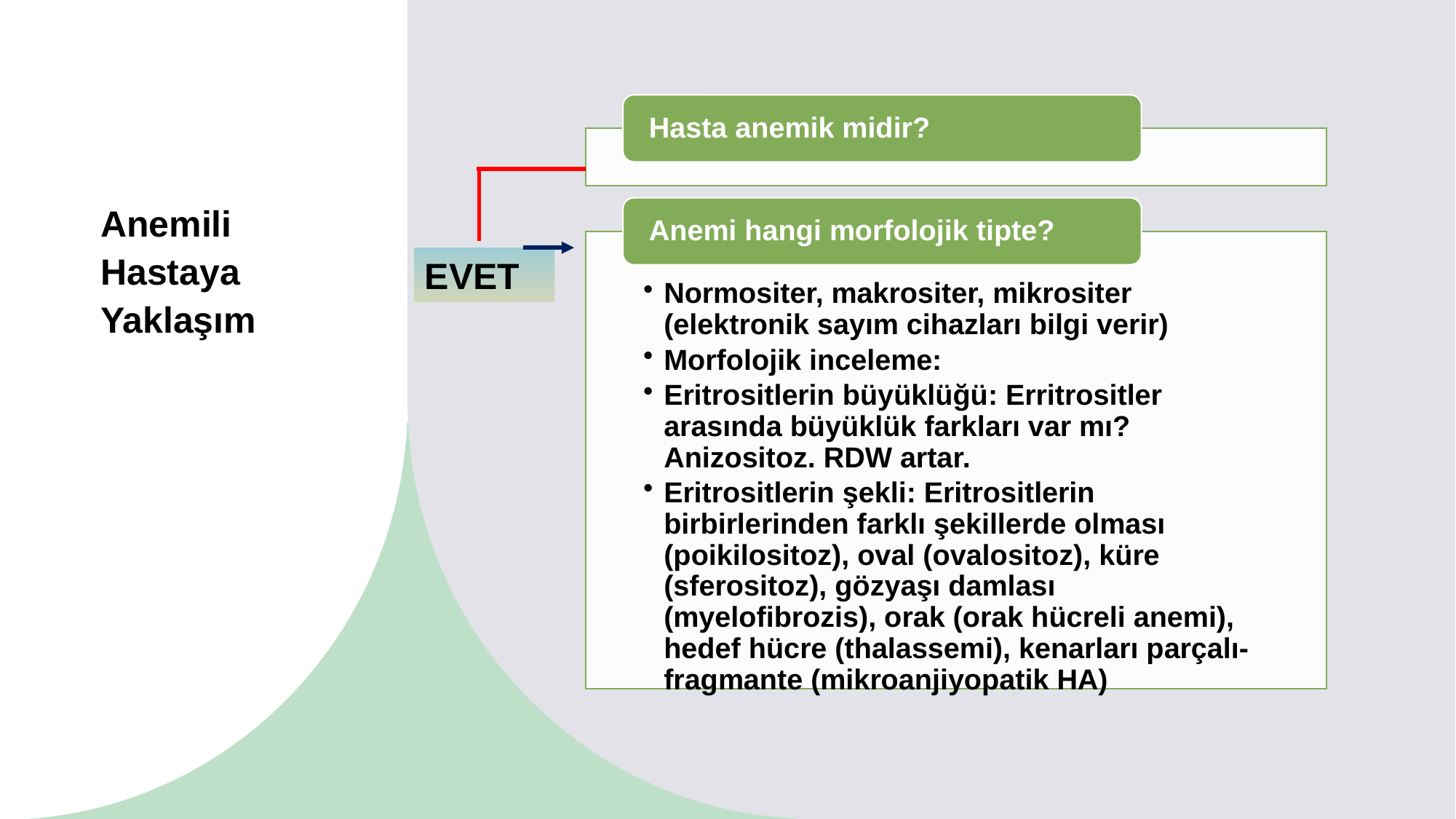

Hasta anemik midir?
Normositer, makrositer, mikrositer (elektronik sayım cihazları bilgi verir)
Morfolojik inceleme:
Eritrositlerin büyüklüğü: Erritrositler arasında büyüklük farkları var mı? Anizositoz. RDW artar.
Eritrositlerin şekli: Eritrositlerin birbirlerinden farklı şekillerde olması (poikilositoz), oval (ovalositoz), küre (sferositoz), gözyaşı damlası (myelofibrozis), orak (orak hücreli anemi), hedef hücre (thalassemi), kenarları parçalı-fragmante (mikroanjiyopatik HA)
Anemi hangi morfolojik tipte?
# Anemili Hastaya Yaklaşım
EVET